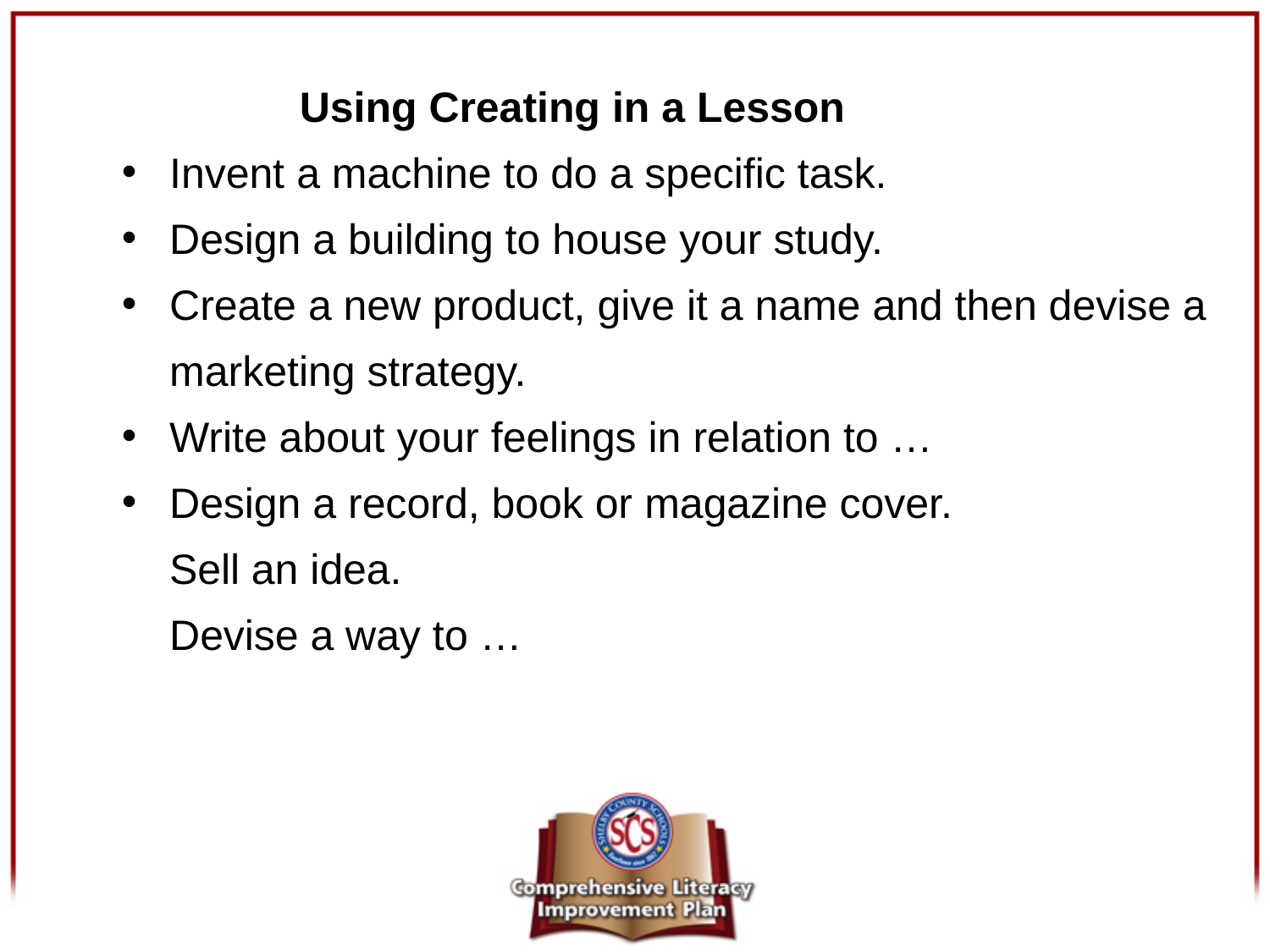

Using Creating in a Lesson
Invent a machine to do a specific task.
Design a building to house your study.
Create a new product, give it a name and then devise a marketing strategy.
Write about your feelings in relation to …
Design a record, book or magazine cover.
Sell an idea.
Devise a way to …